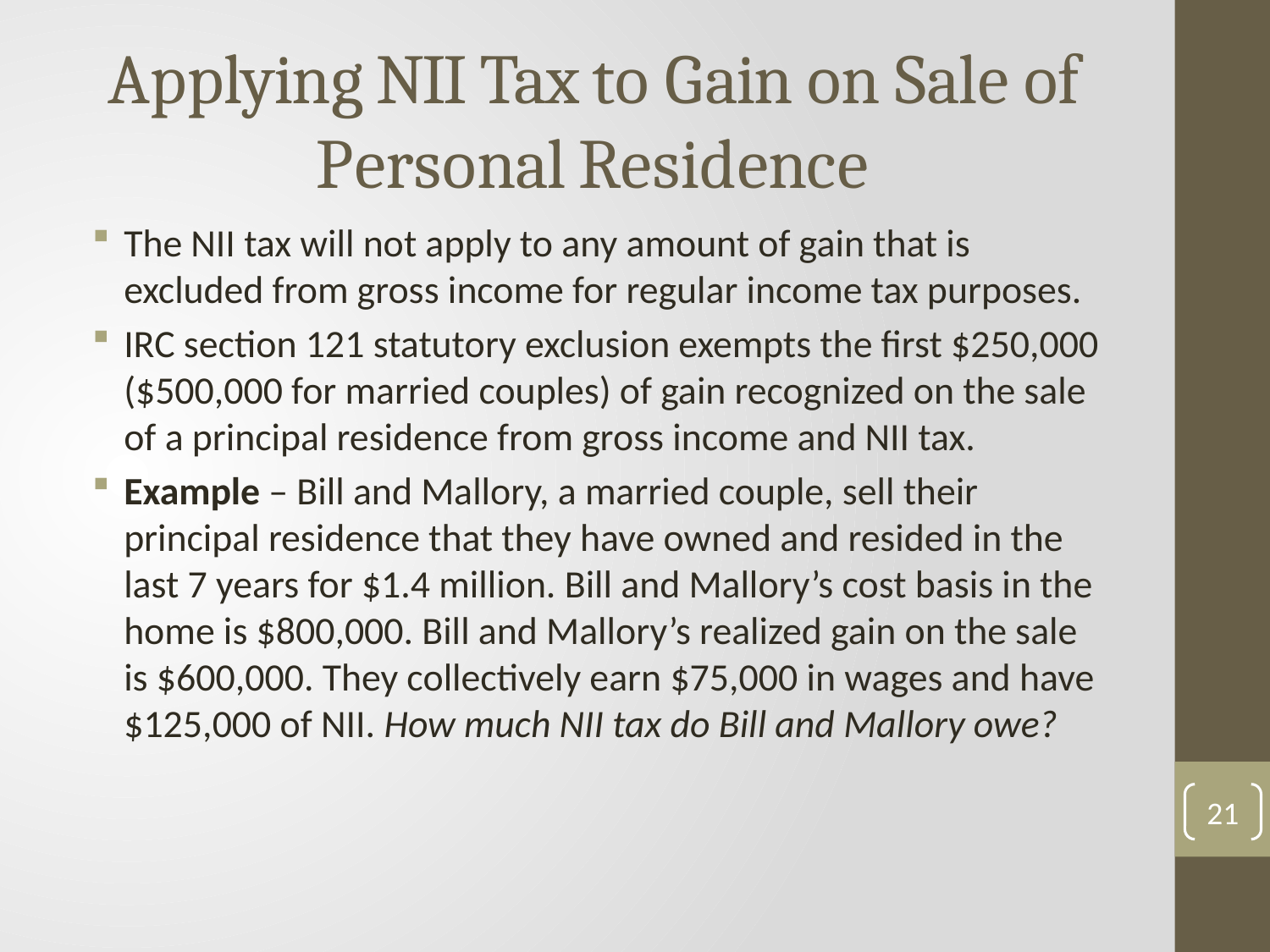

Applying NII Tax to Gain on Sale of Personal Residence
The NII tax will not apply to any amount of gain that is excluded from gross income for regular income tax purposes.
IRC section 121 statutory exclusion exempts the first $250,000 ($500,000 for married couples) of gain recognized on the sale of a principal residence from gross income and NII tax.
Example – Bill and Mallory, a married couple, sell their principal residence that they have owned and resided in the last 7 years for $1.4 million. Bill and Mallory’s cost basis in the home is $800,000. Bill and Mallory’s realized gain on the sale is $600,000. They collectively earn $75,000 in wages and have $125,000 of NII. How much NII tax do Bill and Mallory owe?

21